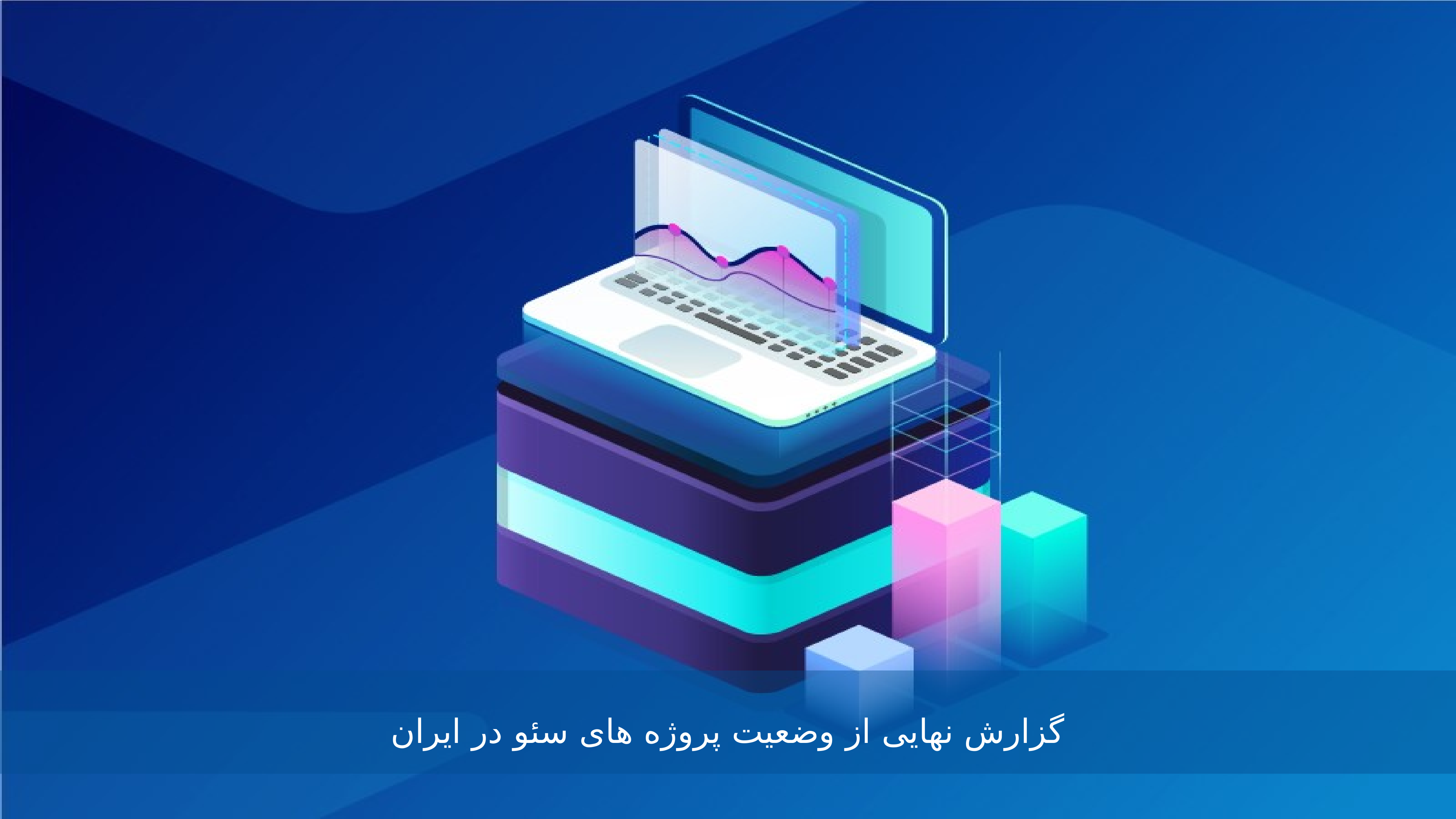

گزارش نهایی از وضعیت پروژه های سئو در ایران